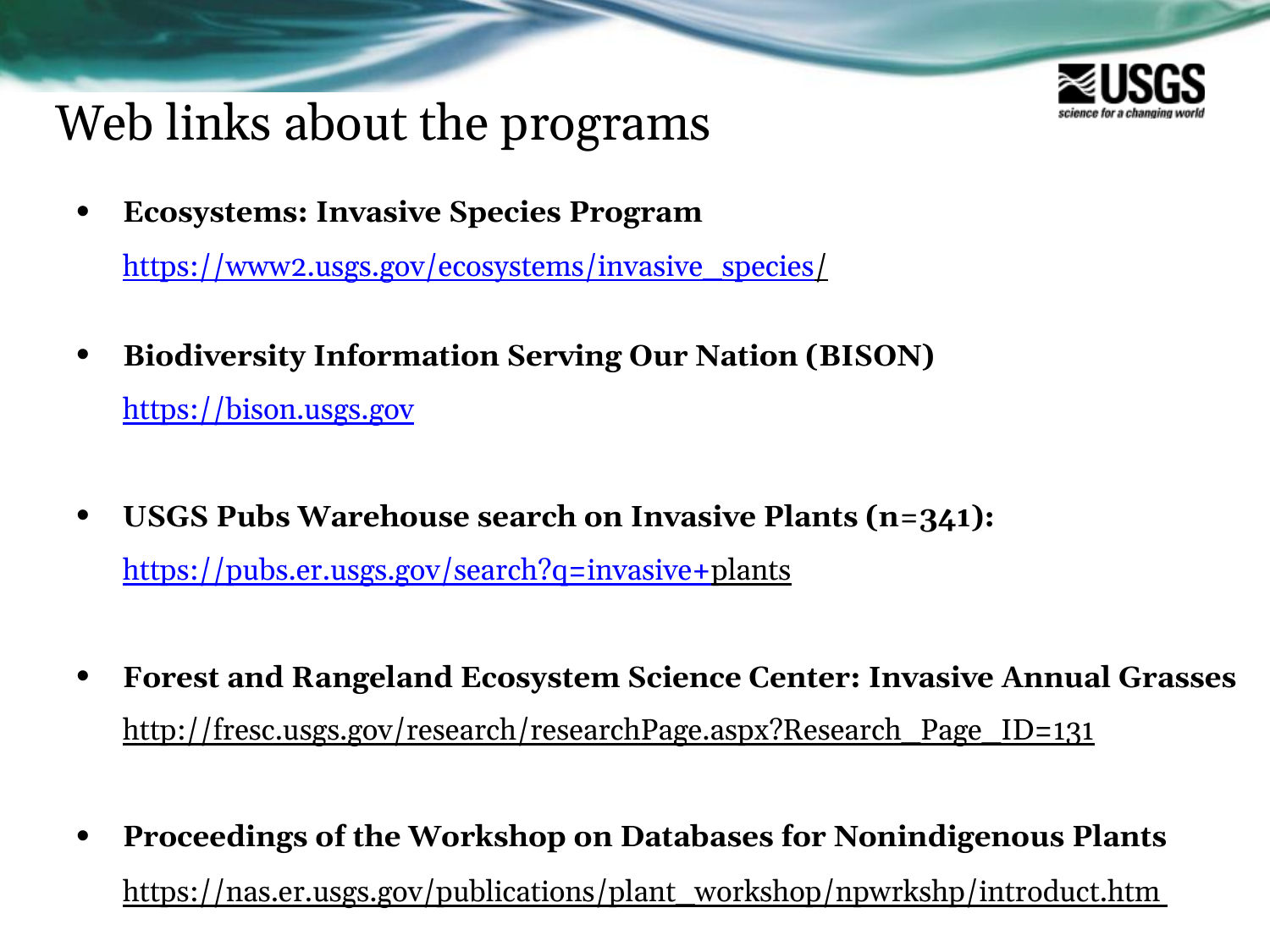

# Web links about the programs
Ecosystems: Invasive Species Program
https://www2.usgs.gov/ecosystems/invasive_species/
Biodiversity Information Serving Our Nation (BISON)
https://bison.usgs.gov
USGS Pubs Warehouse search on Invasive Plants (n=341):
https://pubs.er.usgs.gov/search?q=invasive+plants
Forest and Rangeland Ecosystem Science Center: Invasive Annual Grasses
http://fresc.usgs.gov/research/researchPage.aspx?Research_Page_ID=131
Proceedings of the Workshop on Databases for Nonindigenous Plants
https://nas.er.usgs.gov/publications/plant_workshop/npwrkshp/introduct.htm